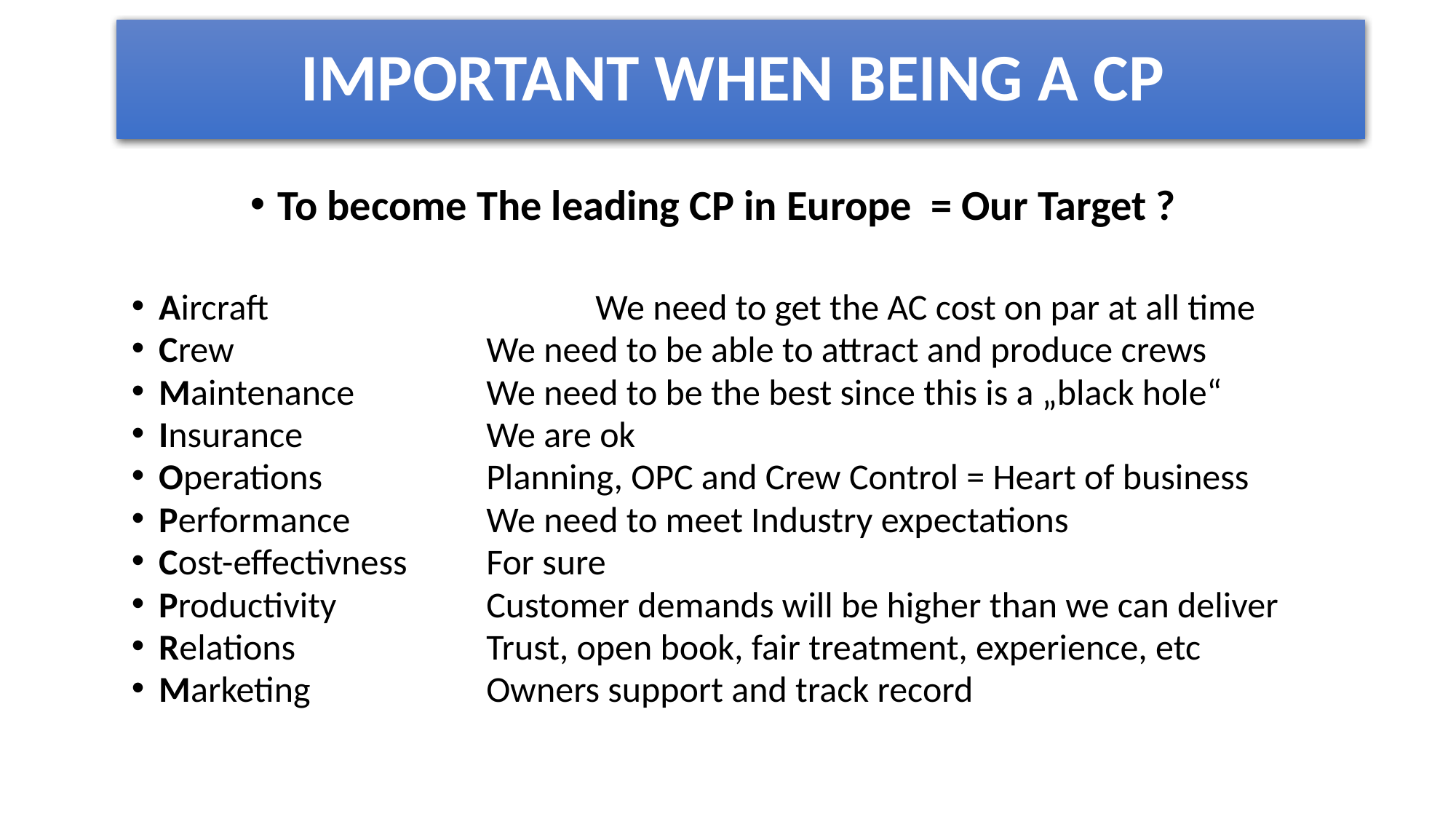

# IMPORTANT WHEN BEING A CP
To become The leading CP in Europe  = Our Target ?

Aircraft 			We need to get the AC cost on par at all time
Crew			We need to be able to attract and produce crews
Maintenance		We need to be the best since this is a „black hole“
Insurance		We are ok
Operations		Planning, OPC and Crew Control = Heart of business
Performance		We need to meet Industry expectations
Cost-effectivness	For sure
Productivity		Customer demands will be higher than we can deliver
Relations		Trust, open book, fair treatment, experience, etc
Marketing		Owners support and track record